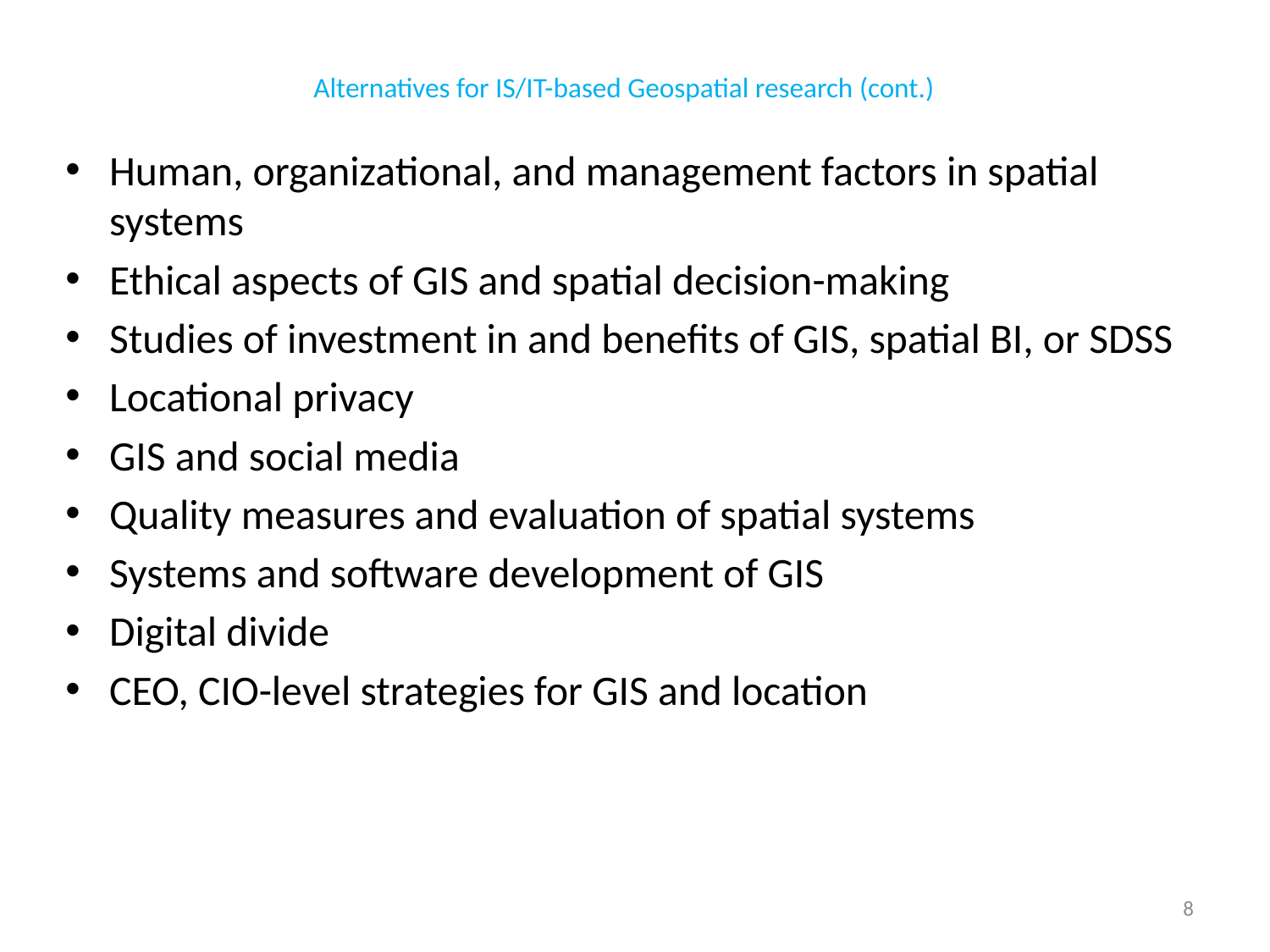

# Alternatives for IS/IT-based Geospatial research (cont.)
Human, organizational, and management factors in spatial systems
Ethical aspects of GIS and spatial decision-making
Studies of investment in and benefits of GIS, spatial BI, or SDSS
Locational privacy
GIS and social media
Quality measures and evaluation of spatial systems
Systems and software development of GIS
Digital divide
CEO, CIO-level strategies for GIS and location

8